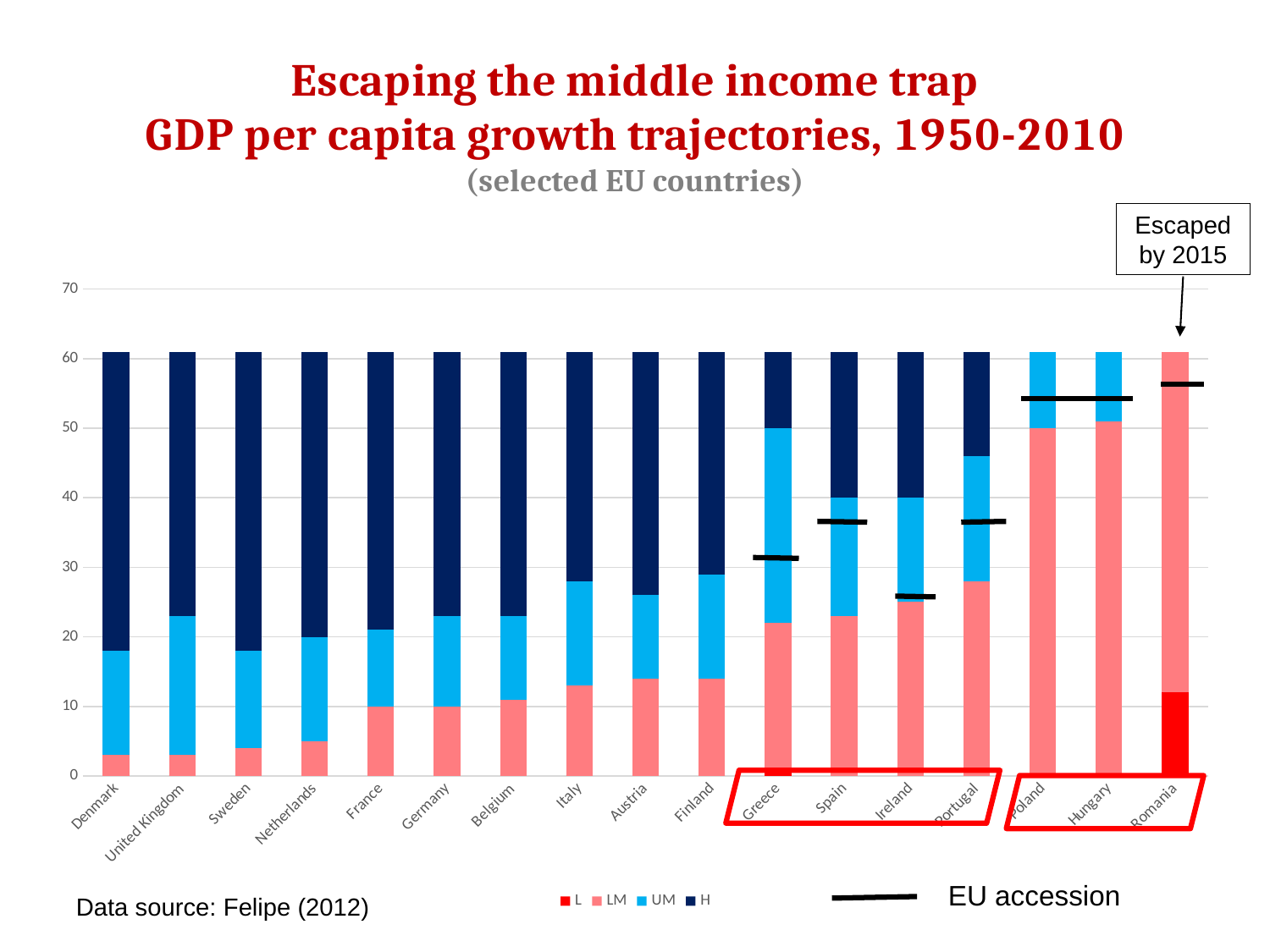

6
# Escaping the middle income trap GDP per capita growth trajectories, 1950-2010 (selected EU countries)

Escaped by 2015

### Chart

| Category | L | LM | UM | H |
|---|---|---|---|---|
| Denmark | 0.0 | 3.0 | 15.0 | 43.0 |
| United Kingdom | 0.0 | 3.0 | 20.0 | 38.0 |
| Sweden | 0.0 | 4.0 | 14.0 | 43.0 |
| Netherlands | 0.0 | 5.0 | 15.0 | 41.0 |
| France | 0.0 | 10.0 | 11.0 | 40.0 |
| Germany | 0.0 | 10.0 | 13.0 | 38.0 |
| Belgium | 0.0 | 11.0 | 12.0 | 38.0 |
| Italy | 0.0 | 13.0 | 15.0 | 33.0 |
| Austria | 0.0 | 14.0 | 12.0 | 35.0 |
| Finland | 0.0 | 14.0 | 15.0 | 32.0 |
| Greece | 1.0 | 21.0 | 28.0 | 11.0 |
| Spain | 0.0 | 23.0 | 17.0 | 21.0 |
| Ireland | 0.0 | 25.0 | 15.0 | 21.0 |
| Portugal | 0.0 | 28.0 | 18.0 | 15.0 |
| Poland | 0.0 | 50.0 | 11.0 | 0.0 |
| Hungary | 0.0 | 51.0 | 10.0 | 0.0 |
| Romania | 12.0 | 49.0 | 0.0 | 0.0 |

EU accession
Data source: Felipe (2012)